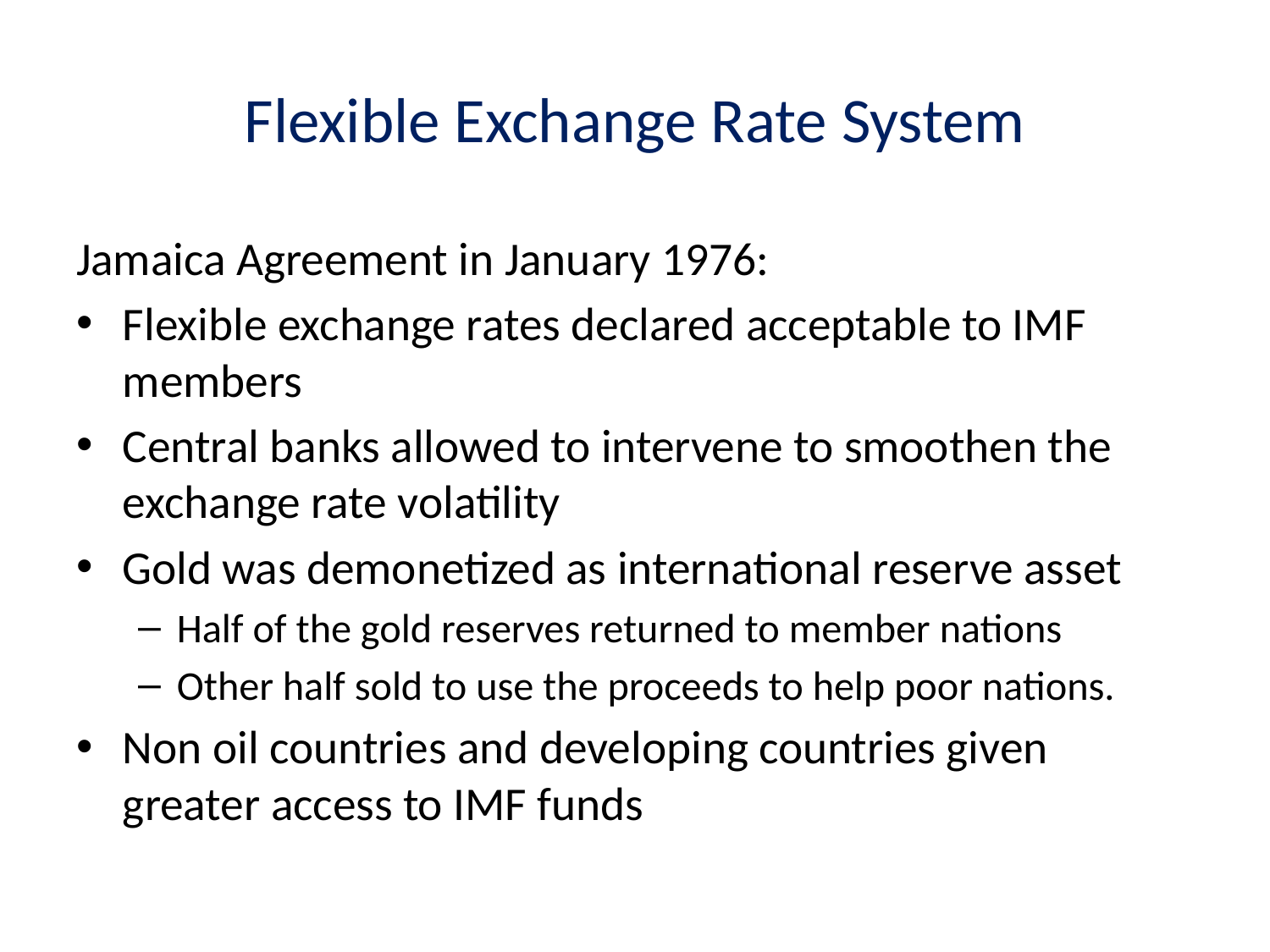

# Flexible Exchange Rate System
Jamaica Agreement in January 1976:
Flexible exchange rates declared acceptable to IMF members
Central banks allowed to intervene to smoothen the exchange rate volatility
Gold was demonetized as international reserve asset
Half of the gold reserves returned to member nations
Other half sold to use the proceeds to help poor nations.
Non oil countries and developing countries given greater access to IMF funds